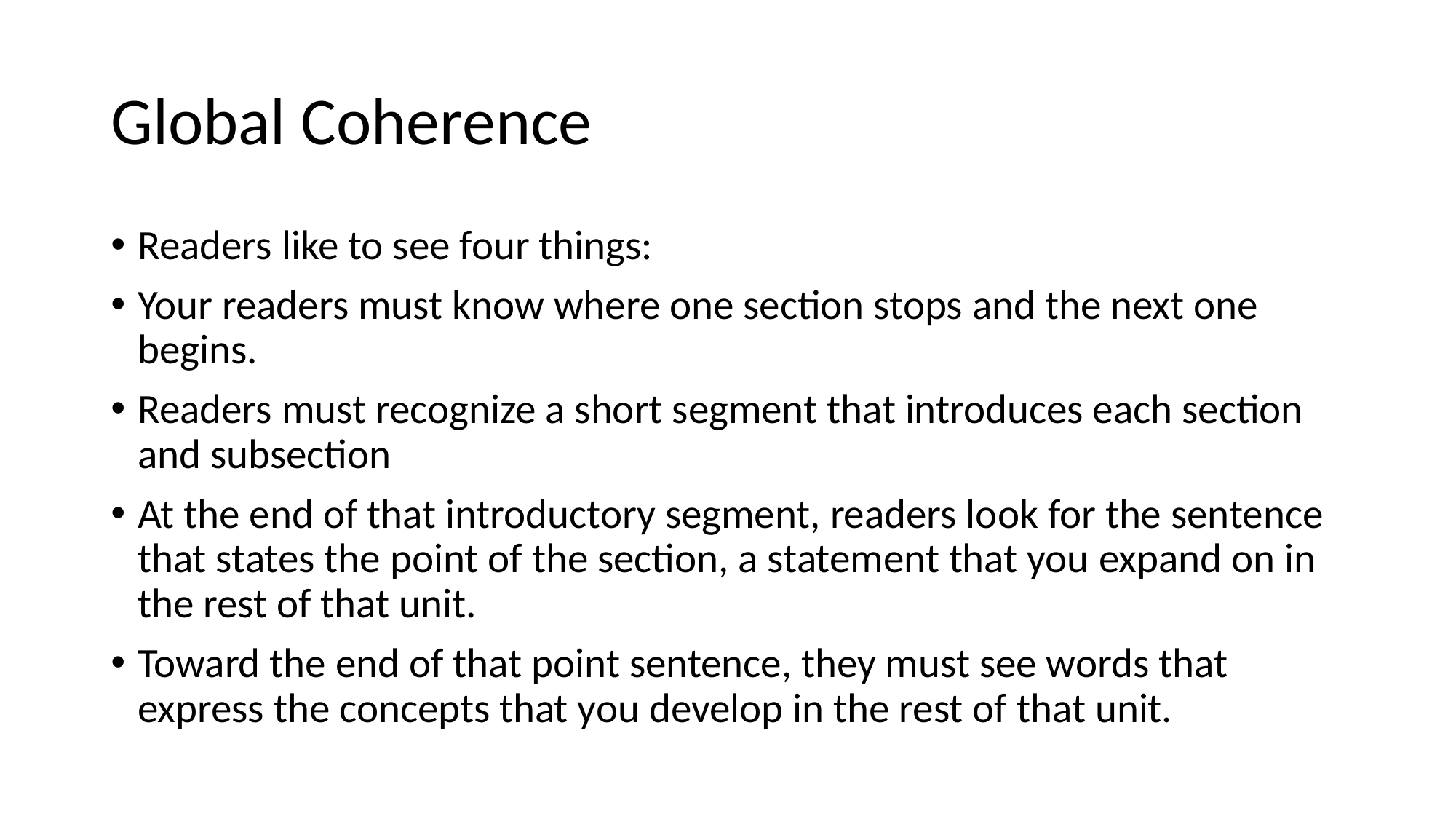

# Global Coherence
Readers like to see four things:
Your readers must know where one section stops and the next one begins.
Readers must recognize a short segment that introduces each section and subsection
At the end of that introductory segment, readers look for the sentence that states the point of the section, a statement that you expand on in the rest of that unit.
Toward the end of that point sentence, they must see words that express the concepts that you develop in the rest of that unit.